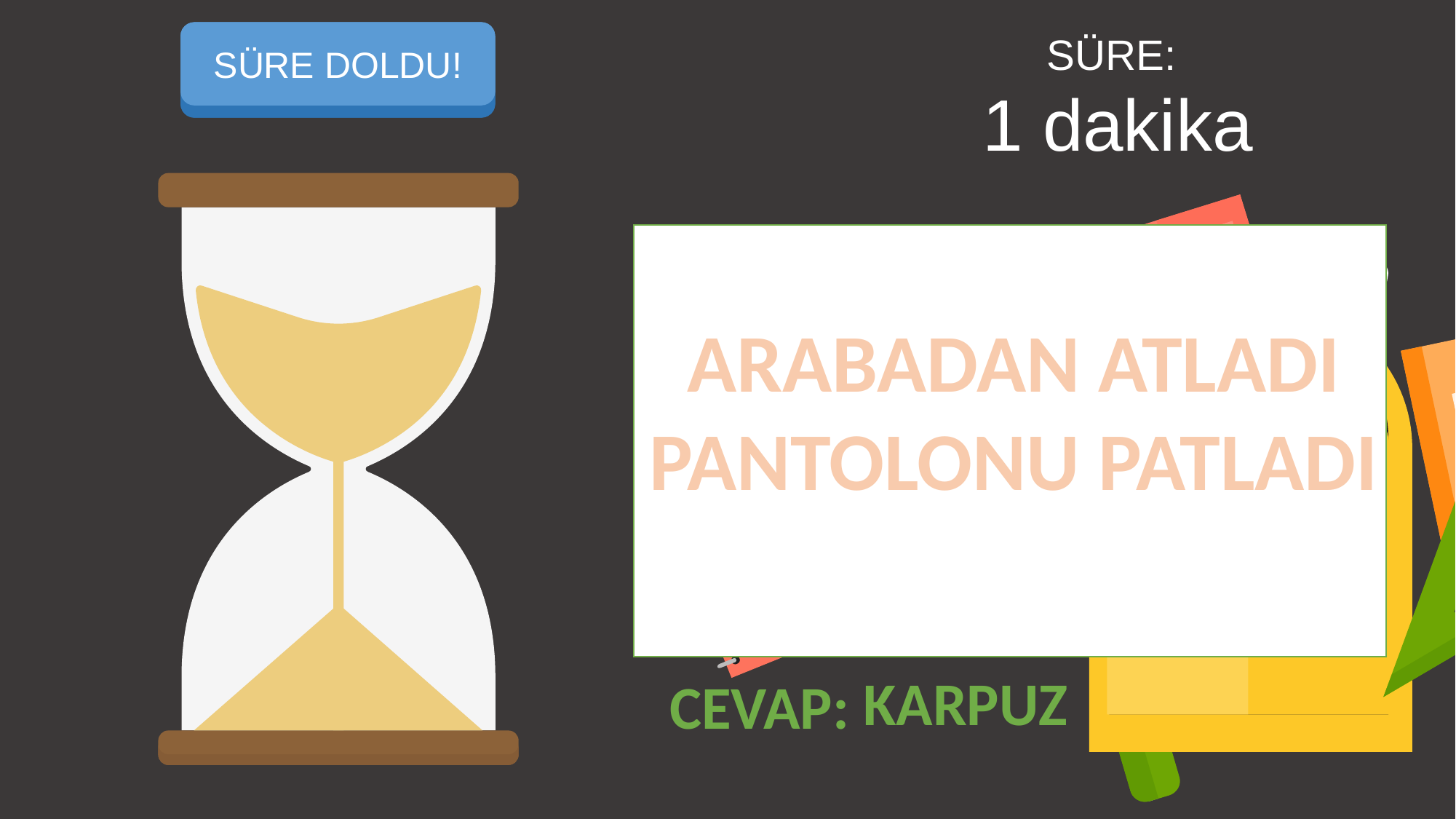

SÜREYİ BAŞLAT

SÜRE DOLDU!

SÜRE:
1 dakika

ARABADAN ATLADI
PANTOLONU PATLADI

KARPUZ
CEVAP: